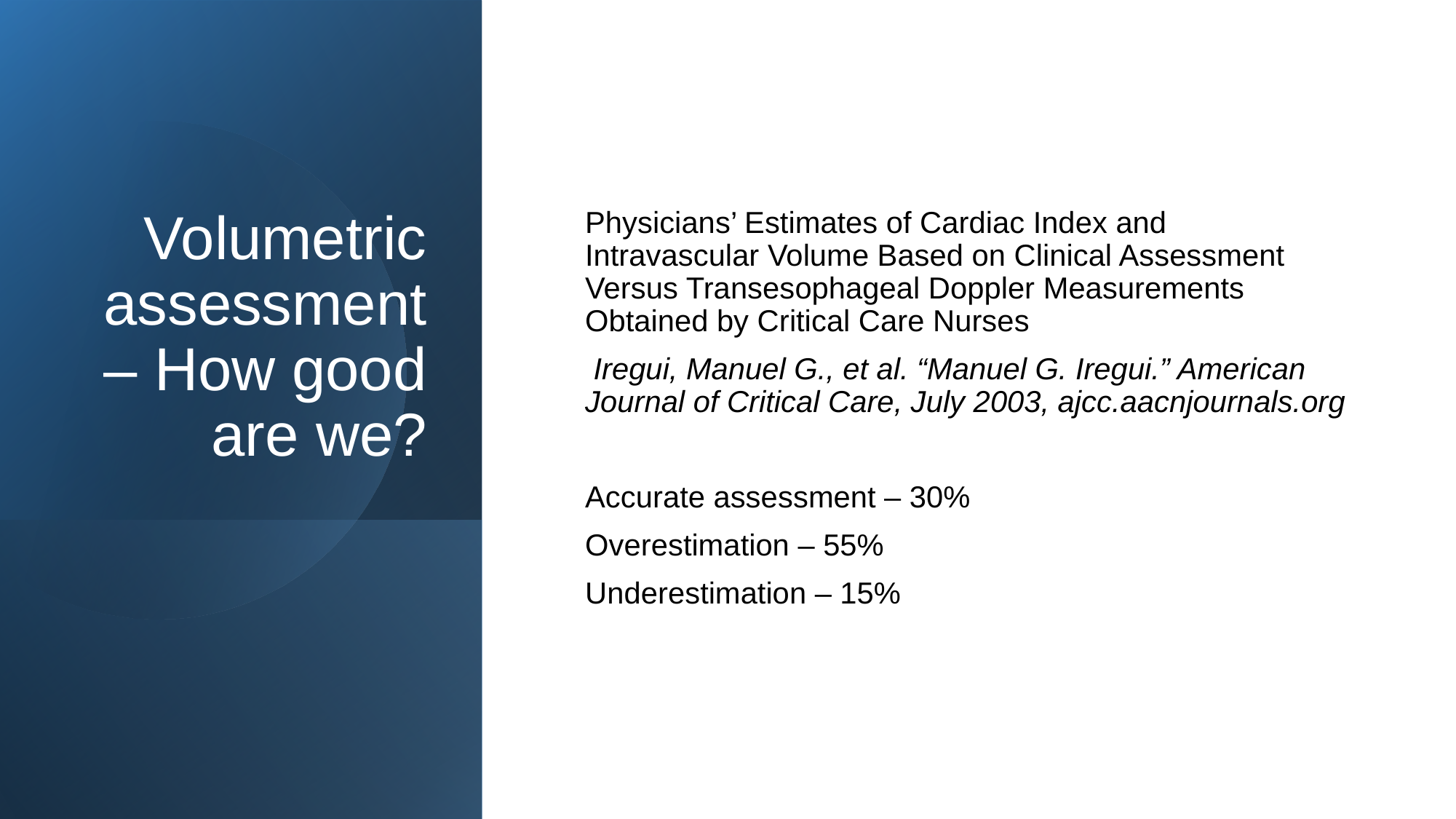

# Volumetric assessment – How good are we?
Physicians’ Estimates of Cardiac Index and Intravascular Volume Based on Clinical Assessment Versus Transesophageal Doppler Measurements Obtained by Critical Care Nurses
 Iregui, Manuel G., et al. “Manuel G. Iregui.” American Journal of Critical Care, July 2003, ajcc.aacnjournals.org

Accurate assessment – 30%
Overestimation – 55%
Underestimation – 15%